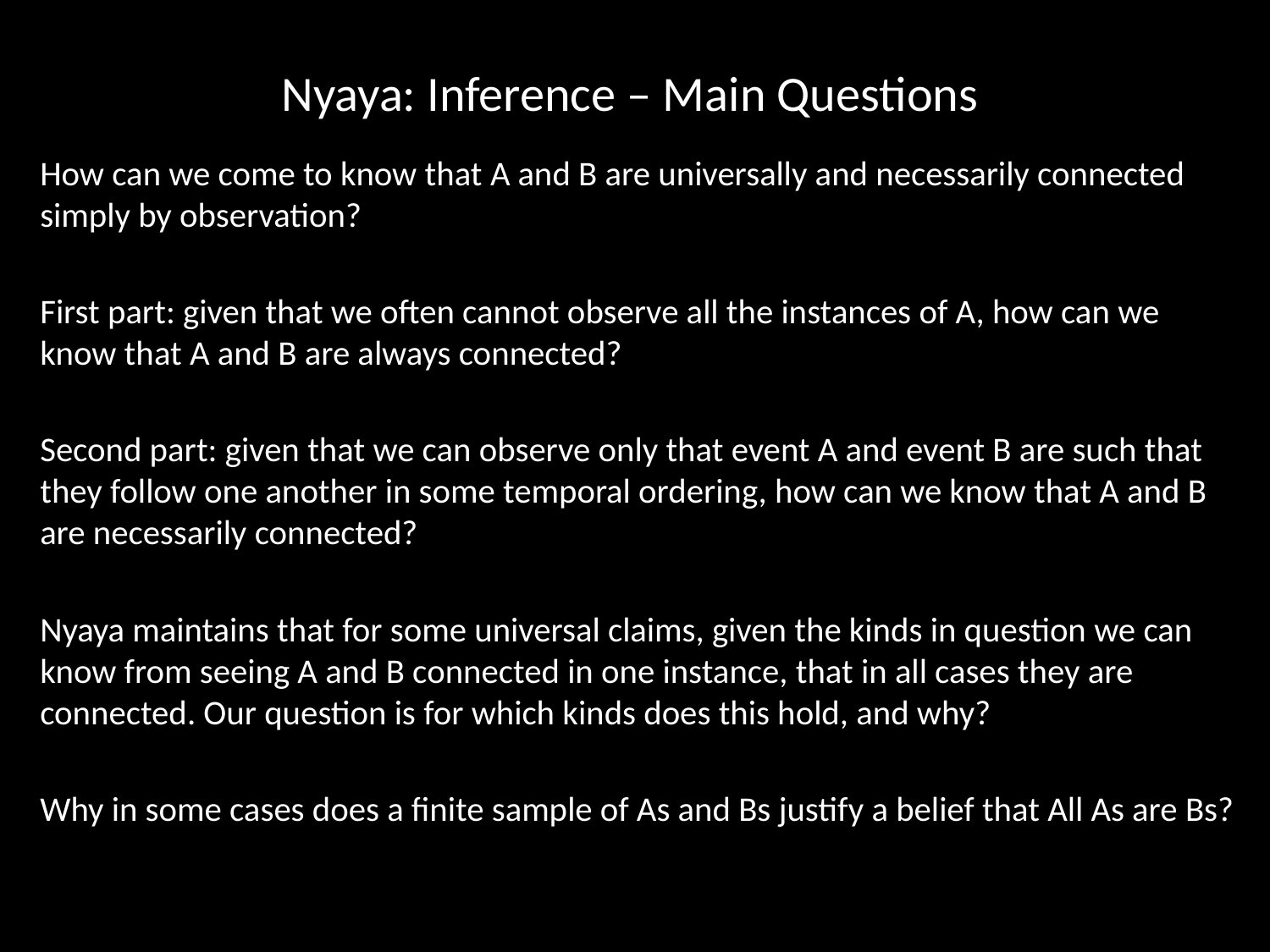

# Nyaya: Inference – Main Questions
How can we come to know that A and B are universally and necessarily connected simply by observation?

First part: given that we often cannot observe all the instances of A, how can we know that A and B are always connected?

Second part: given that we can observe only that event A and event B are such that they follow one another in some temporal ordering, how can we know that A and B are necessarily connected?

Nyaya maintains that for some universal claims, given the kinds in question we can know from seeing A and B connected in one instance, that in all cases they are connected. Our question is for which kinds does this hold, and why?

Why in some cases does a finite sample of As and Bs justify a belief that All As are Bs?